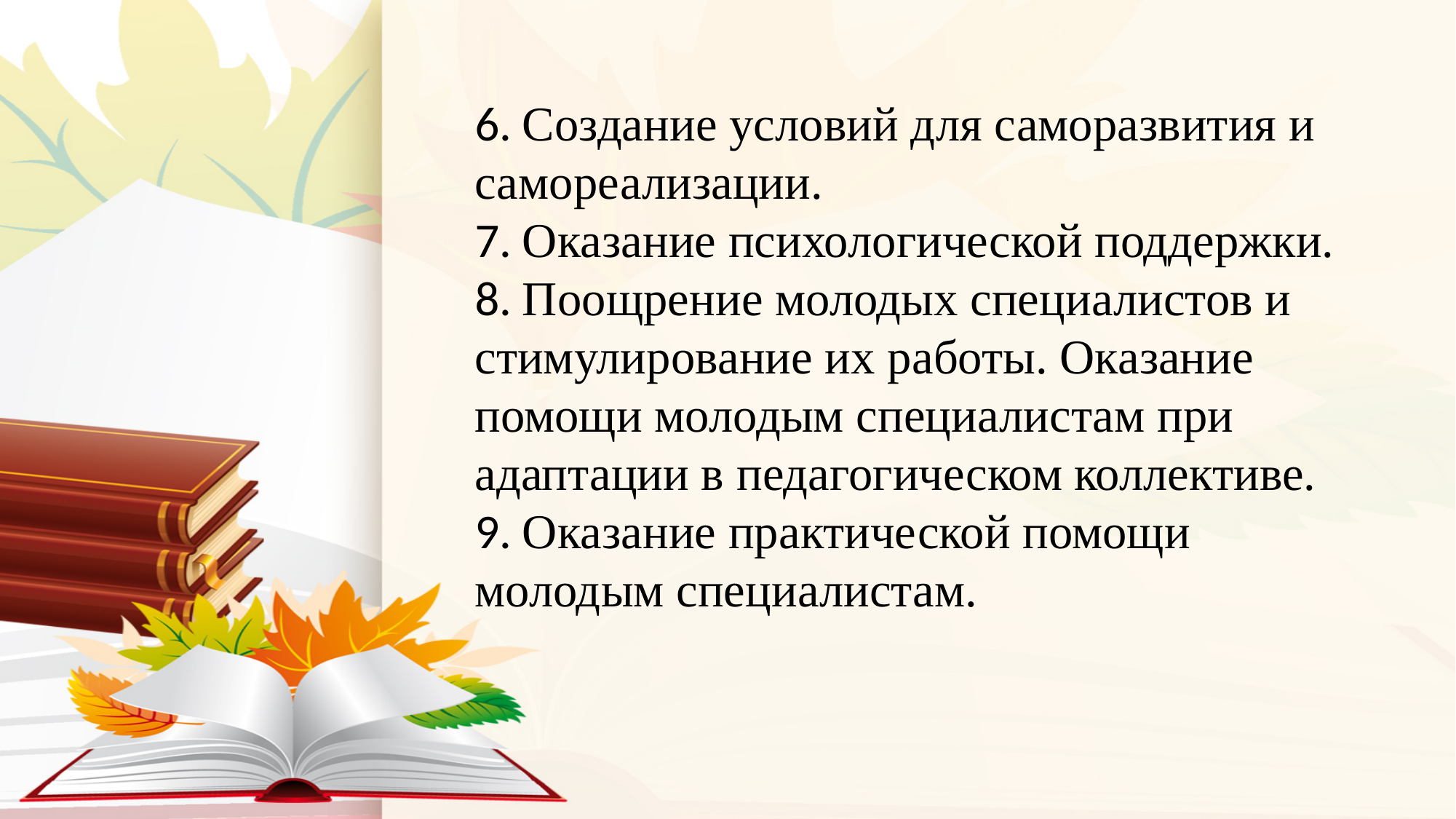

# 6. Создание условий для саморазвития и самореализации. 7. Оказание психологической поддержки. 8. Поощрение молодых специалистов и стимулирование их работы. Оказание помощи молодым специалистам при адаптации в педагогическом коллективе. 9. Оказание практической помощи молодым специалистам.